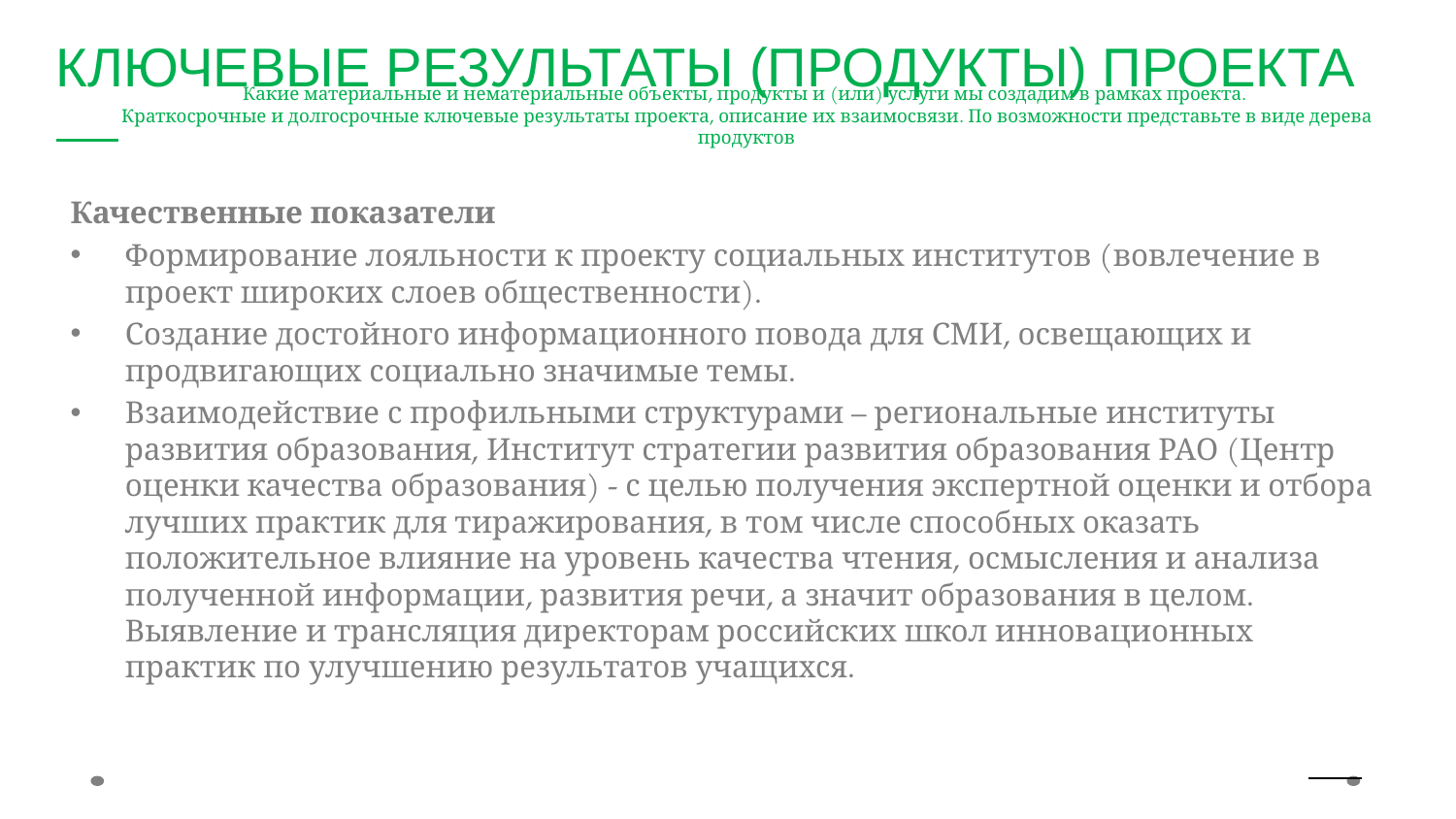

Ключевые результаты (продукты) проекта
# Какие материальные и нематериальные объекты, продукты и (или) услуги мы создадим в рамках проекта. Краткосрочные и долгосрочные ключевые результаты проекта, описание их взаимосвязи. По возможности представьте в виде дерева продуктов
Качественные показатели
Формирование лояльности к проекту социальных институтов (вовлечение в проект широких слоев общественности).
Создание достойного информационного повода для СМИ, освещающих и продвигающих социально значимые темы.
Взаимодействие с профильными структурами – региональные институты развития образования, Институт стратегии развития образования РАО (Центр оценки качества образования) - с целью получения экспертной оценки и отбора лучших практик для тиражирования, в том числе способных оказать положительное влияние на уровень качества чтения, осмысления и анализа полученной информации, развития речи, а значит образования в целом. Выявление и трансляция директорам российских школ инновационных практик по улучшению результатов учащихся.